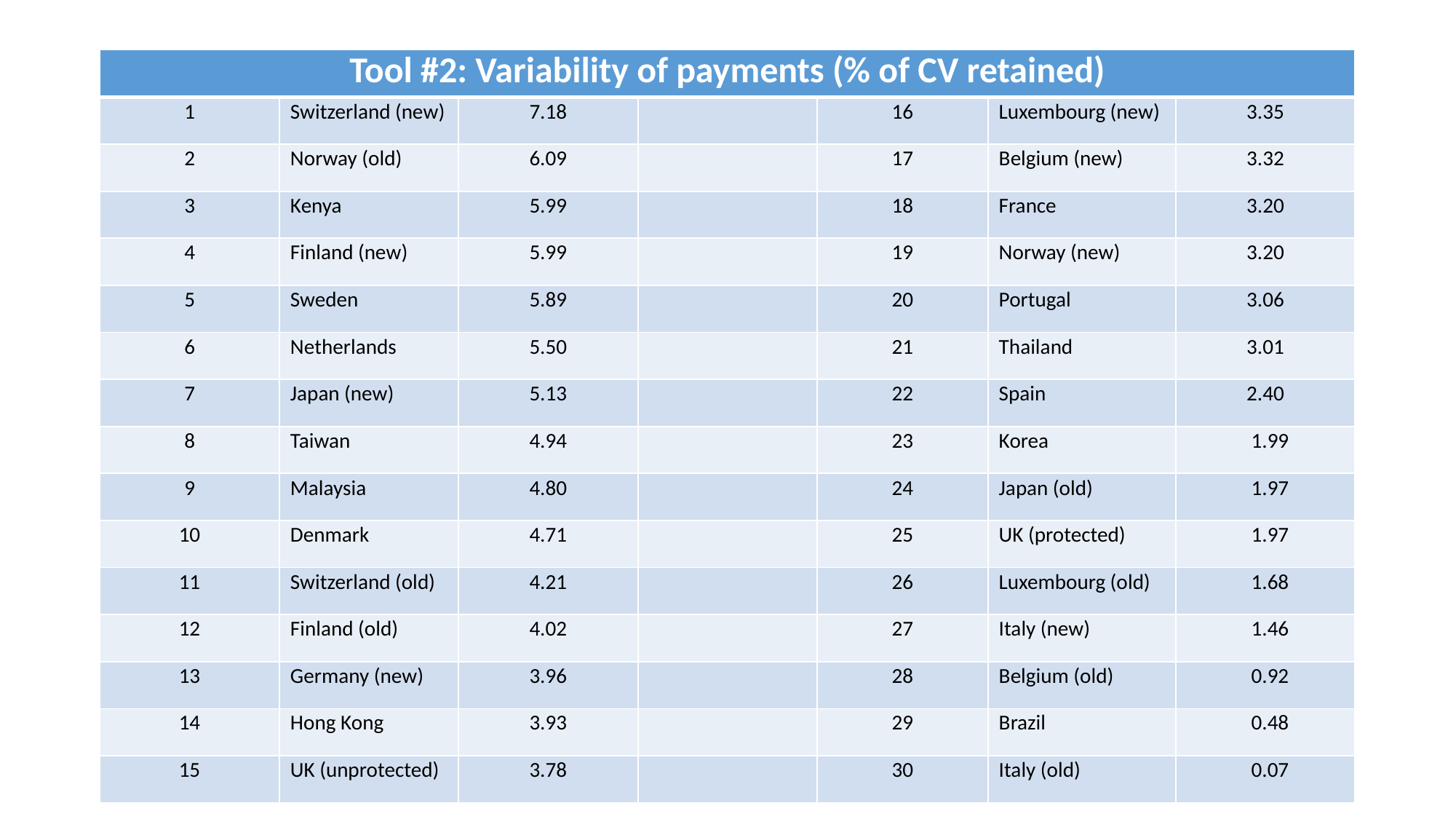

#
| Tool #2: Variability of payments (% of CV retained) |  |  |  |  |  |  |
| --- | --- | --- | --- | --- | --- | --- |
| 1 | Switzerland (new) | 7.18 |  | 16 | Luxembourg (new) | 3.35 |
| 2 | Norway (old) | 6.09 |  | 17 | Belgium (new) | 3.32 |
| 3 | Kenya | 5.99 |  | 18 | France | 3.20 |
| 4 | Finland (new) | 5.99 |  | 19 | Norway (new) | 3.20 |
| 5 | Sweden | 5.89 |  | 20 | Portugal | 3.06 |
| 6 | Netherlands | 5.50 |  | 21 | Thailand | 3.01 |
| 7 | Japan (new) | 5.13 |  | 22 | Spain | 2.40 |
| 8 | Taiwan | 4.94 |  | 23 | Korea | 1.99 |
| 9 | Malaysia | 4.80 |  | 24 | Japan (old) | 1.97 |
| 10 | Denmark | 4.71 |  | 25 | UK (protected) | 1.97 |
| 11 | Switzerland (old) | 4.21 |  | 26 | Luxembourg (old) | 1.68 |
| 12 | Finland (old) | 4.02 |  | 27 | Italy (new) | 1.46 |
| 13 | Germany (new) | 3.96 |  | 28 | Belgium (old) | 0.92 |
| 14 | Hong Kong | 3.93 |  | 29 | Brazil | 0.48 |
| 15 | UK (unprotected) | 3.78 |  | 30 | Italy (old) | 0.07 |